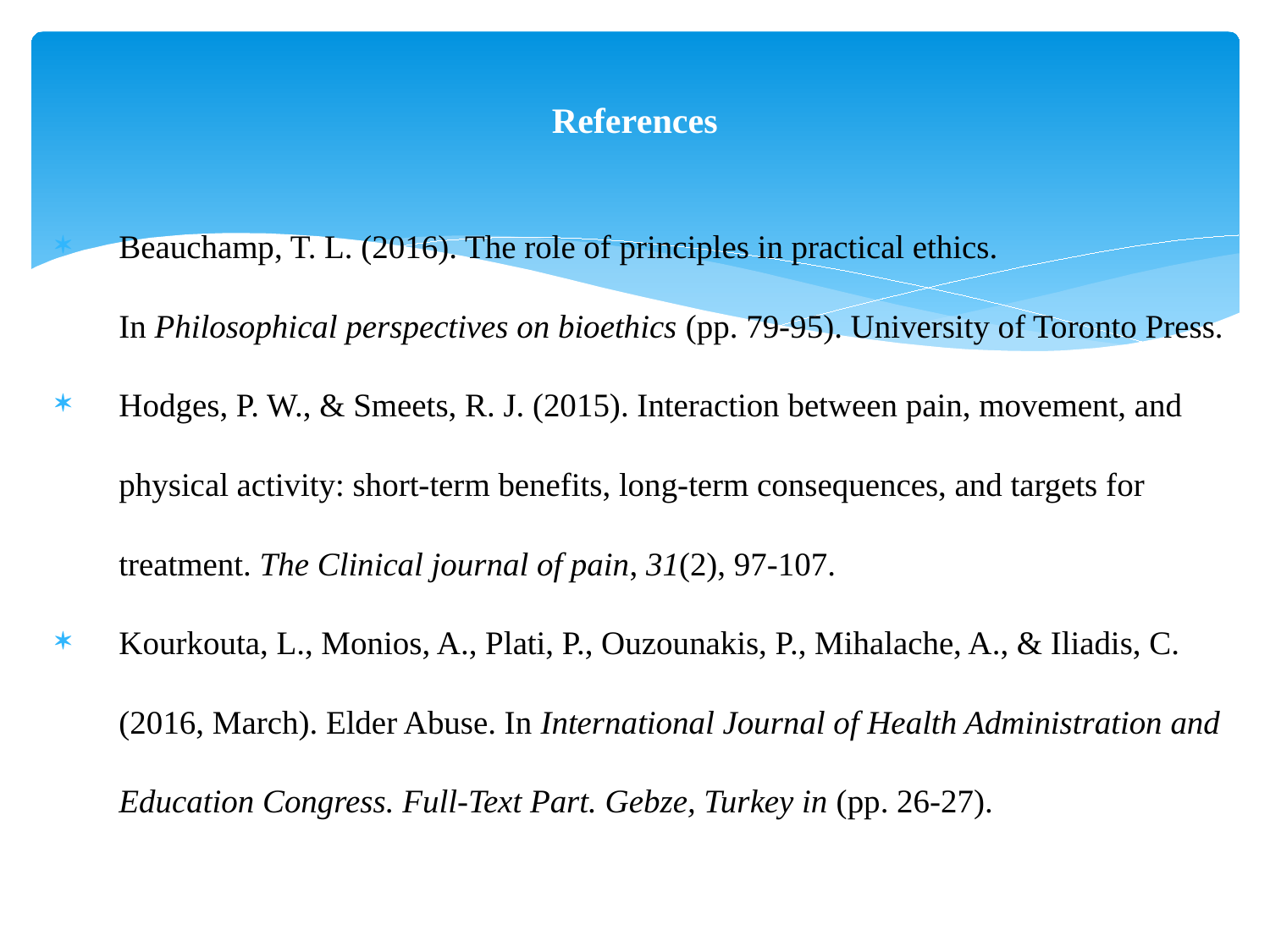

# References
Beauchamp, T. L. (2016). The role of principles in practical ethics. In Philosophical perspectives on bioethics (pp. 79-95). University of Toronto Press.
Hodges, P. W., & Smeets, R. J. (2015). Interaction between pain, movement, and physical activity: short-term benefits, long-term consequences, and targets for treatment. The Clinical journal of pain, 31(2), 97-107.
Kourkouta, L., Monios, A., Plati, P., Ouzounakis, P., Mihalache, A., & Iliadis, C. (2016, March). Elder Abuse. In International Journal of Health Administration and Education Congress. Full-Text Part. Gebze, Turkey in (pp. 26-27).